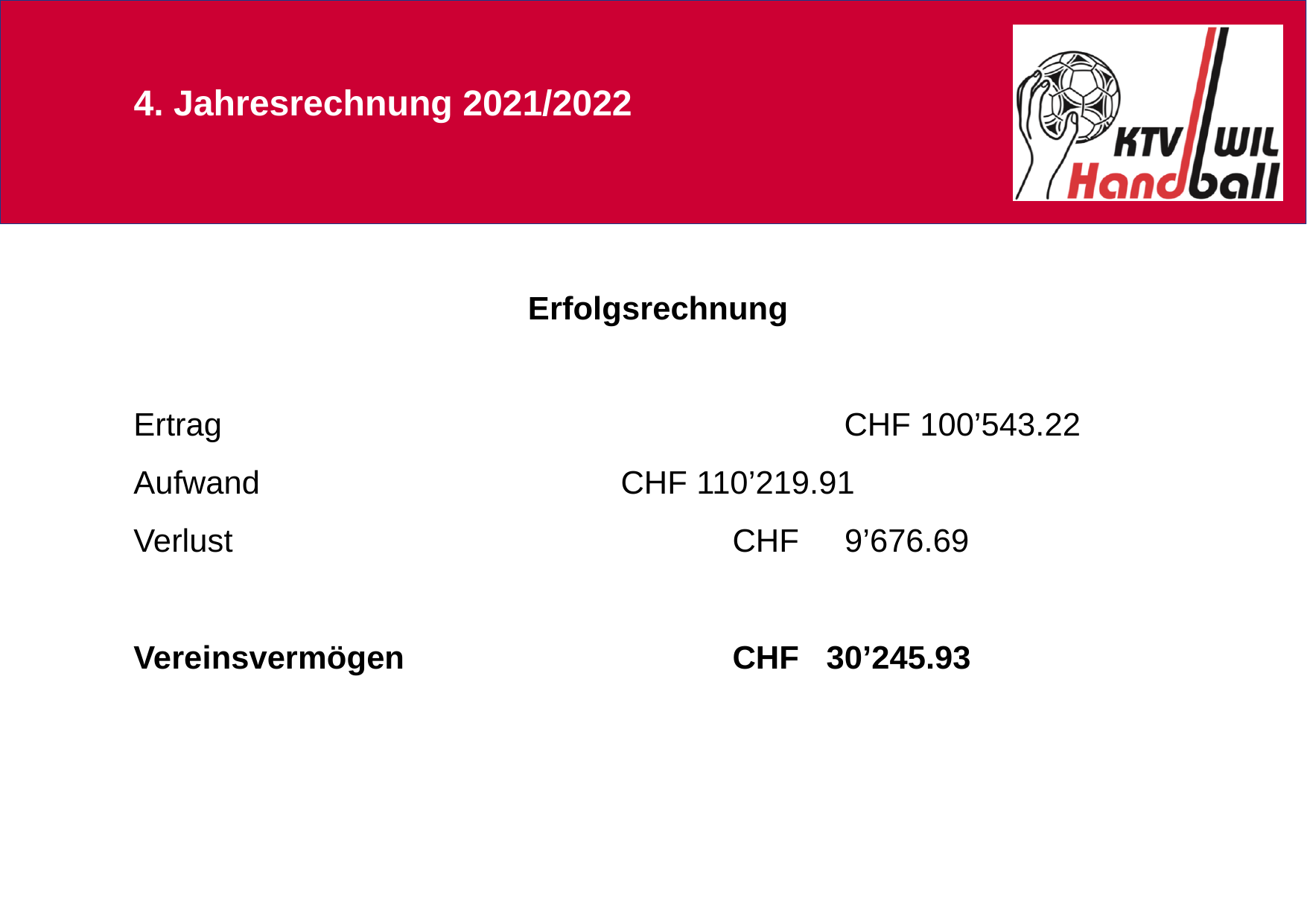

# 4. Jahresrechnung 2021/2022
Erfolgsrechnung

Ertrag						CHF 100’543.22
Aufwand				CHF 110’219.91
Verlust					CHF     9’676.69

Vereinsvermögen			CHF   30’245.93